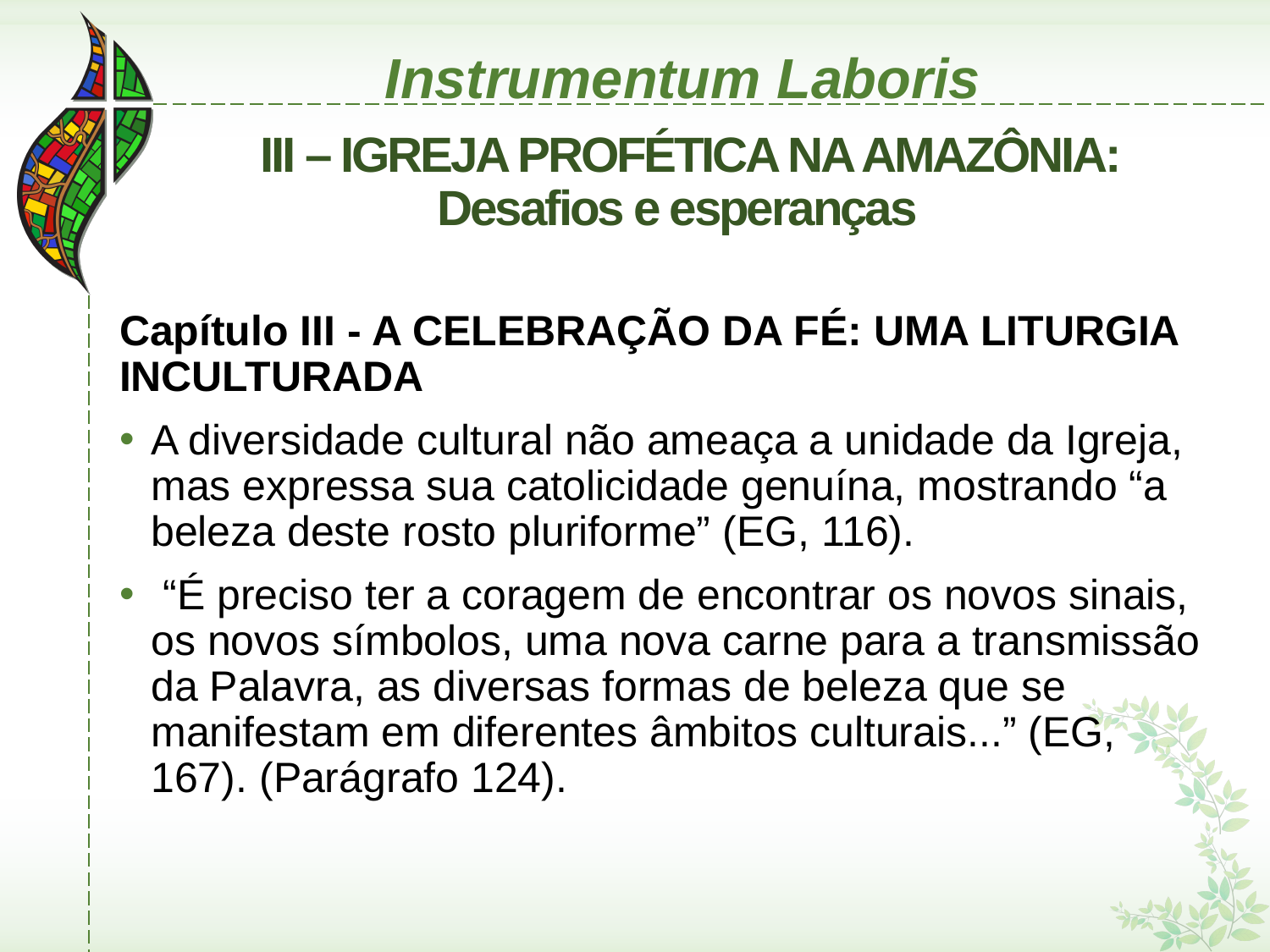

# Instrumentum Laboris
 III – IGREJA PROFÉTICA NA AMAZÔNIA: Desafios e esperanças
Capítulo III - A CELEBRAÇÃO DA FÉ: UMA LITURGIA INCULTURADA
A diversidade cultural não ameaça a unidade da Igreja, mas expressa sua catolicidade genuína, mostrando “a beleza deste rosto pluriforme” (EG, 116).
 “É preciso ter a coragem de encontrar os novos sinais, os novos símbolos, uma nova carne para a transmissão da Palavra, as diversas formas de beleza que se manifestam em diferentes âmbitos culturais...” (EG, 167). (Parágrafo 124).